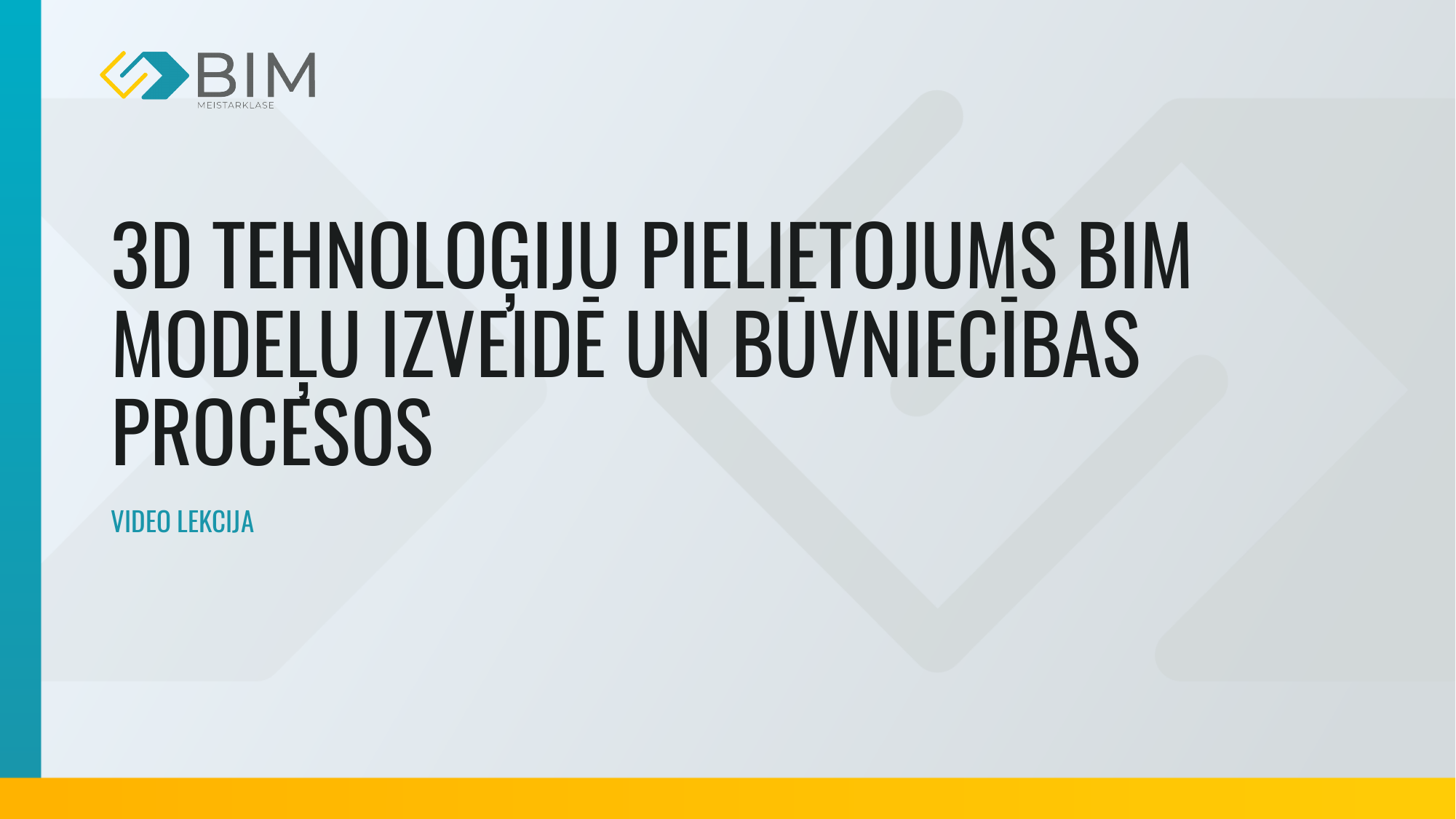

# 3D TEHNOLOĢIJU PIELIETOJUMS BIM MODEĻU IZVEIDĒ UN BŪVNIECĪBAS PROCESOS
VIDEO LEKCIJA